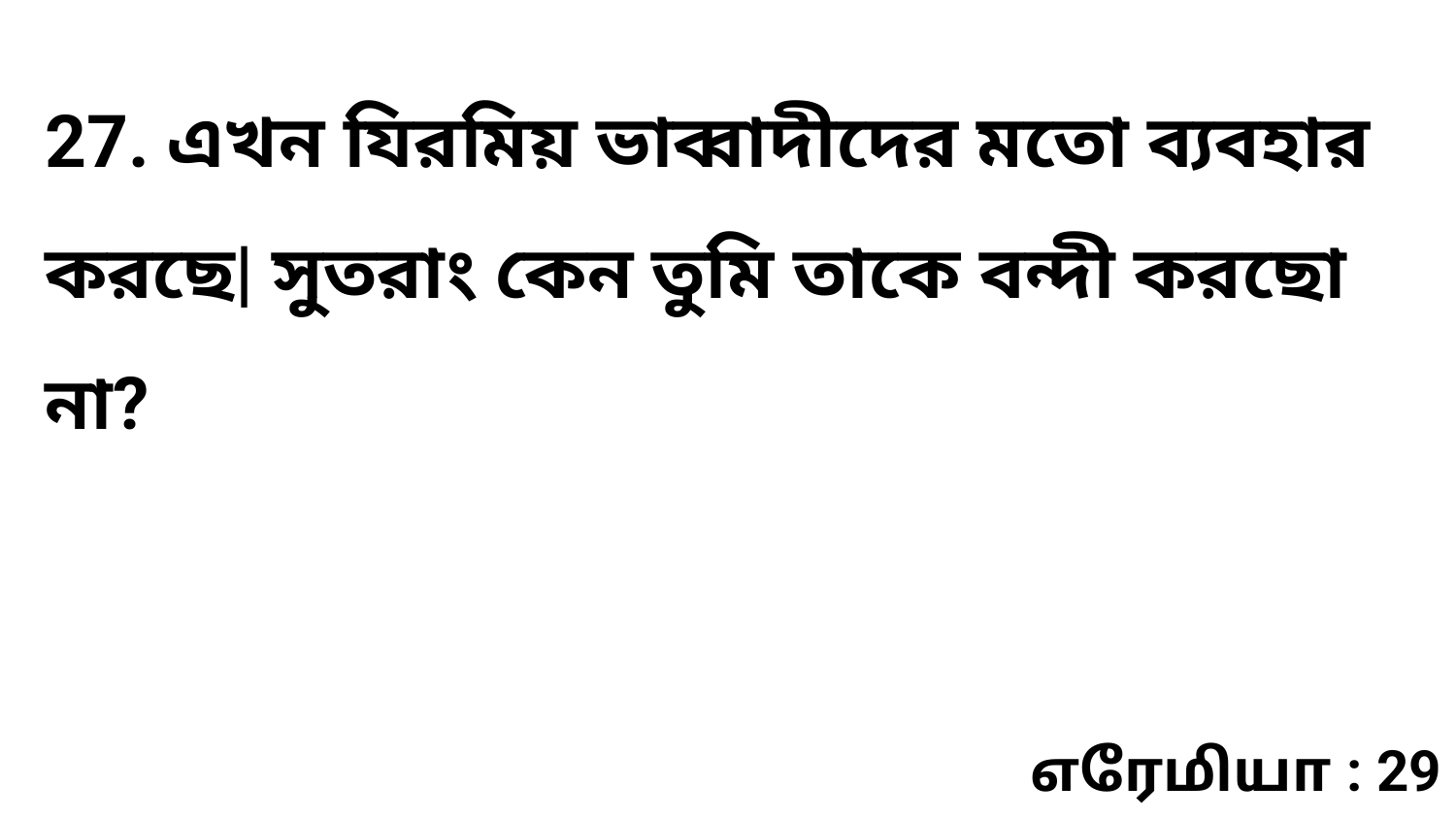

27. এখন যিরমিয় ভাব্বাদীদের মতো ব্যবহার করছে| সুতরাং কেন তুমি তাকে বন্দী করছো না?
எரேமியா : 29